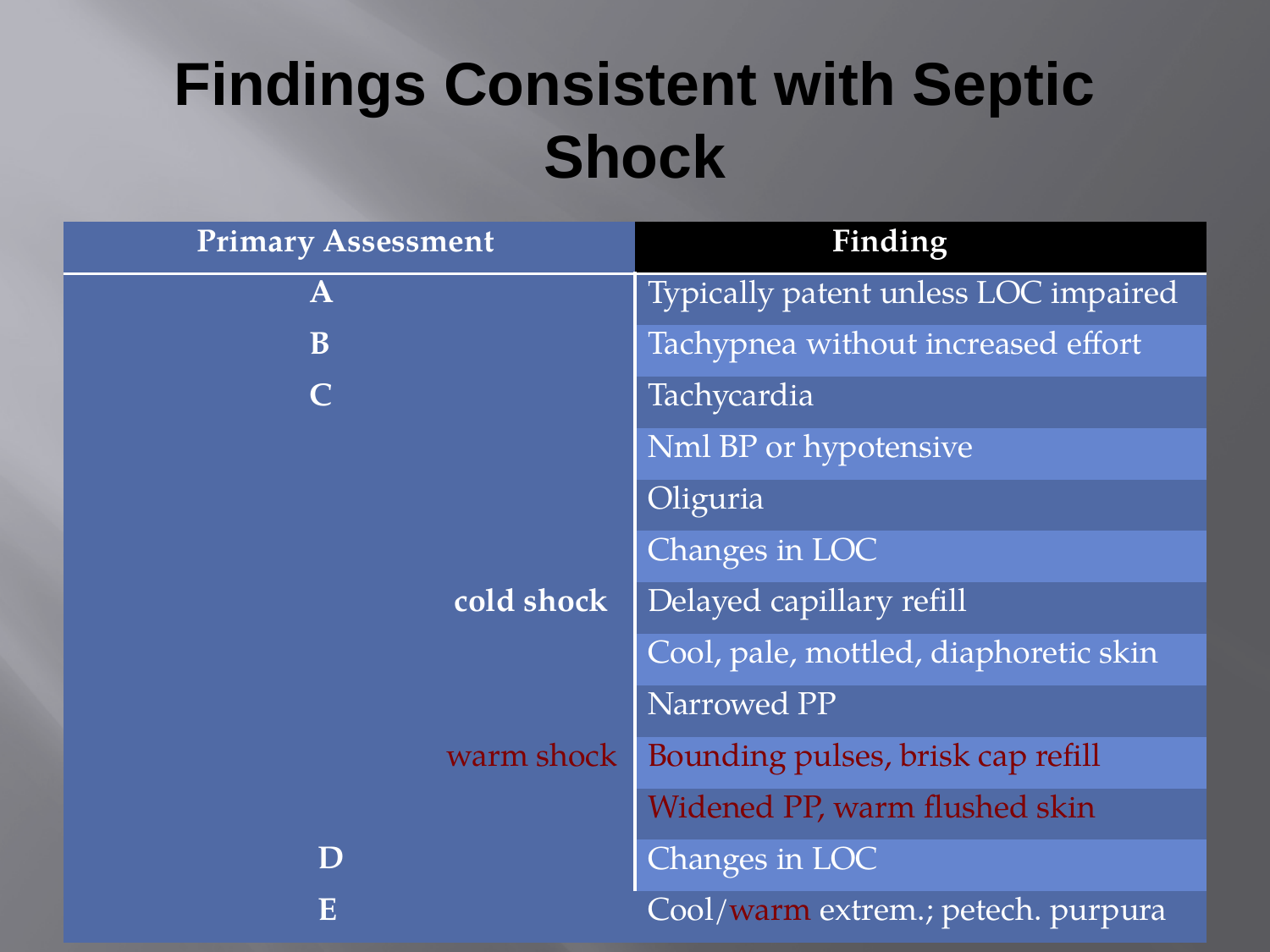

# Findings Consistent with Septic Shock
| Primary Assessment | Finding |
| --- | --- |
| A | Typically patent unless LOC impaired |
| B | Tachypnea without increased effort |
| C | Tachycardia |
|  | Nml BP or hypotensive |
|  | Oliguria |
|  | Changes in LOC |
| cold shock | Delayed capillary refill |
|  | Cool, pale, mottled, diaphoretic skin |
|  | Narrowed PP |
| warm shock | Bounding pulses, brisk cap refill |
|  | Widened PP, warm flushed skin |
| D | Changes in LOC |
| E | Cool/warm extrem.; petech. purpura |